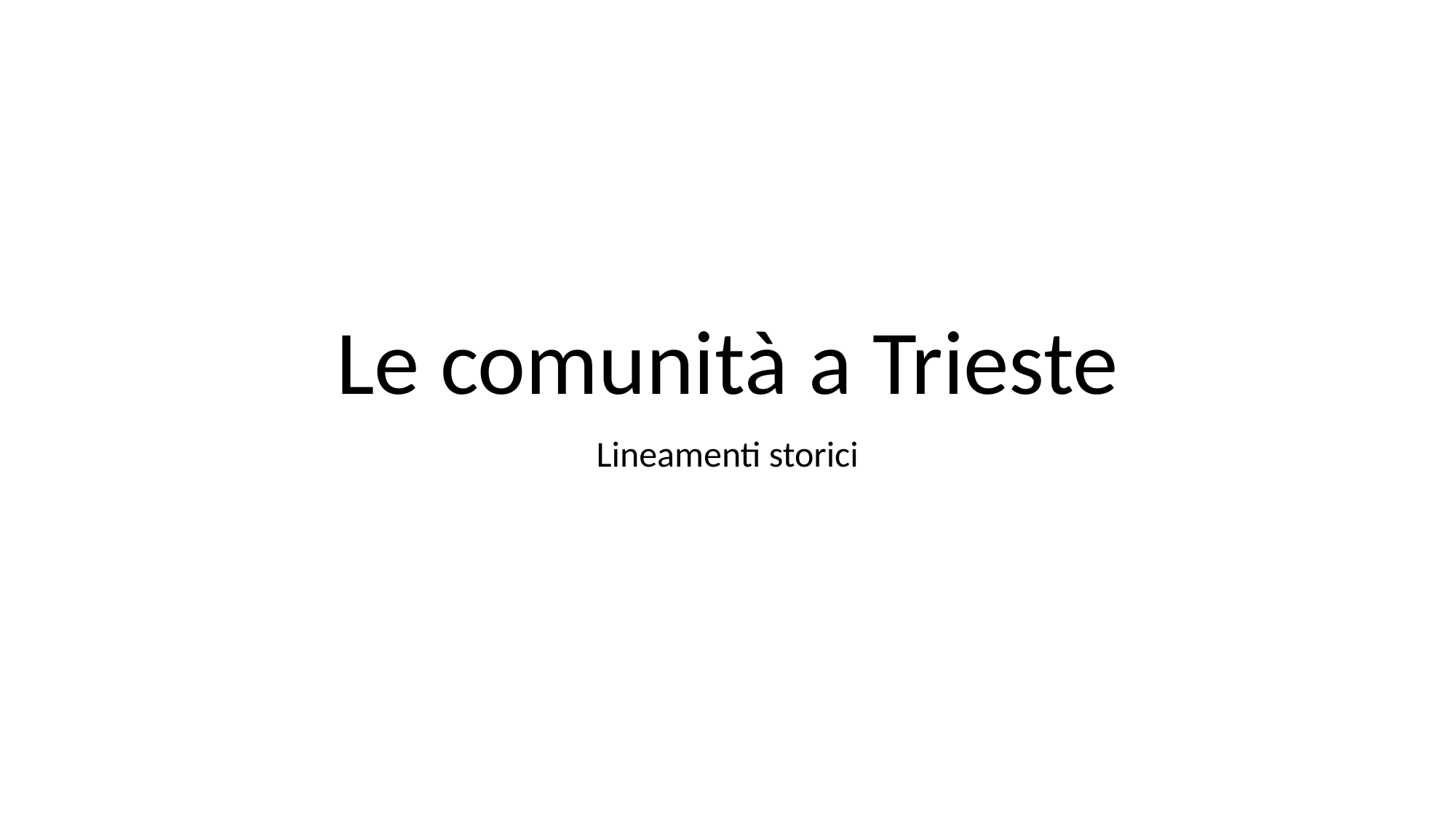

# Le comunità a Trieste
Lineamenti storici